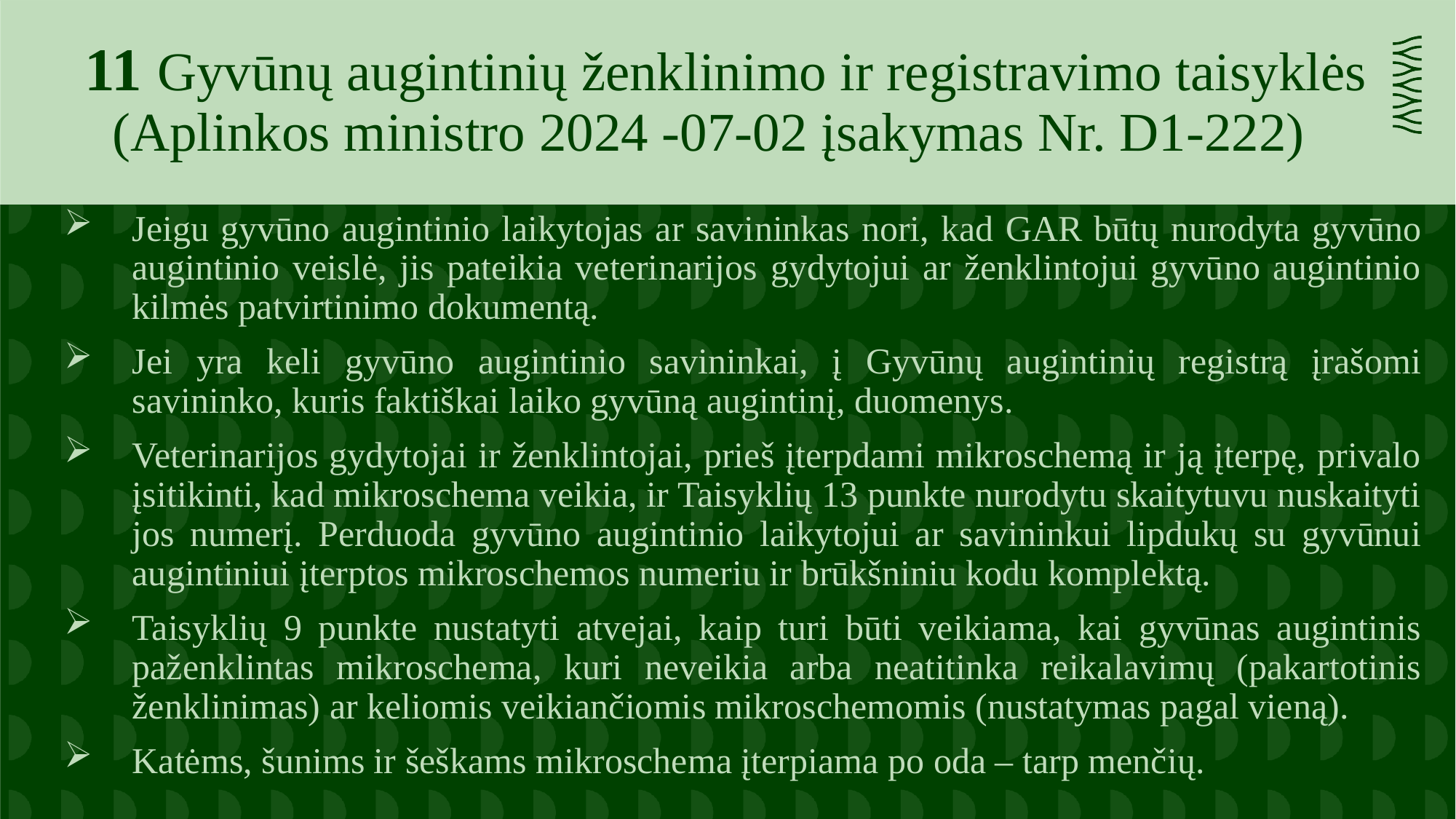

11 Gyvūnų augintinių ženklinimo ir registravimo taisyklės (Aplinkos ministro 2024 -07-02 įsakymas Nr. D1-222)

Jeigu gyvūno augintinio laikytojas ar savininkas nori, kad GAR būtų nurodyta gyvūno augintinio veislė, jis pateikia veterinarijos gydytojui ar ženklintojui gyvūno augintinio kilmės patvirtinimo dokumentą.
Jei yra keli gyvūno augintinio savininkai, į Gyvūnų augintinių registrą įrašomi savininko, kuris faktiškai laiko gyvūną augintinį, duomenys.
Veterinarijos gydytojai ir ženklintojai, prieš įterpdami mikroschemą ir ją įterpę, privalo įsitikinti, kad mikroschema veikia, ir Taisyklių 13 punkte nurodytu skaitytuvu nuskaityti jos numerį. Perduoda gyvūno augintinio laikytojui ar savininkui lipdukų su gyvūnui augintiniui įterptos mikroschemos numeriu ir brūkšniniu kodu komplektą.
Taisyklių 9 punkte nustatyti atvejai, kaip turi būti veikiama, kai gyvūnas augintinis paženklintas mikroschema, kuri neveikia arba neatitinka reikalavimų (pakartotinis ženklinimas) ar keliomis veikiančiomis mikroschemomis (nustatymas pagal vieną).
Katėms, šunims ir šeškams mikroschema įterpiama po oda – tarp menčių.